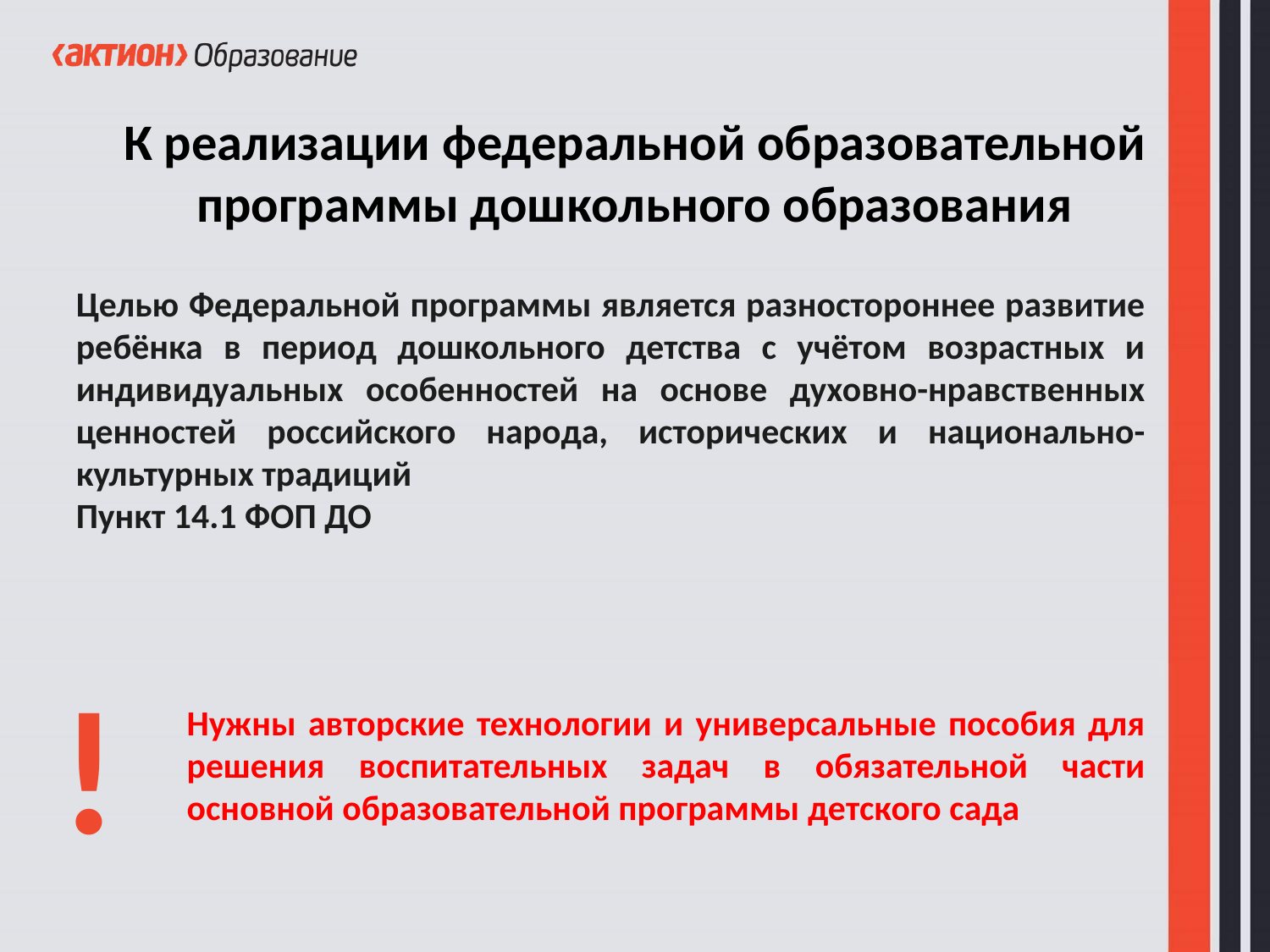

К реализации федеральной образовательной программы дошкольного образования

Целью Федеральной программы является разностороннее развитие ребёнка в период дошкольного детства с учётом возрастных и индивидуальных особенностей на основе духовно-нравственных ценностей российского народа, исторических и национально-культурных традиций
Пункт 14.1 ФОП ДО
!
Нужны авторские технологии и универсальные пособия для решения воспитательных задач в обязательной части основной образовательной программы детского сада